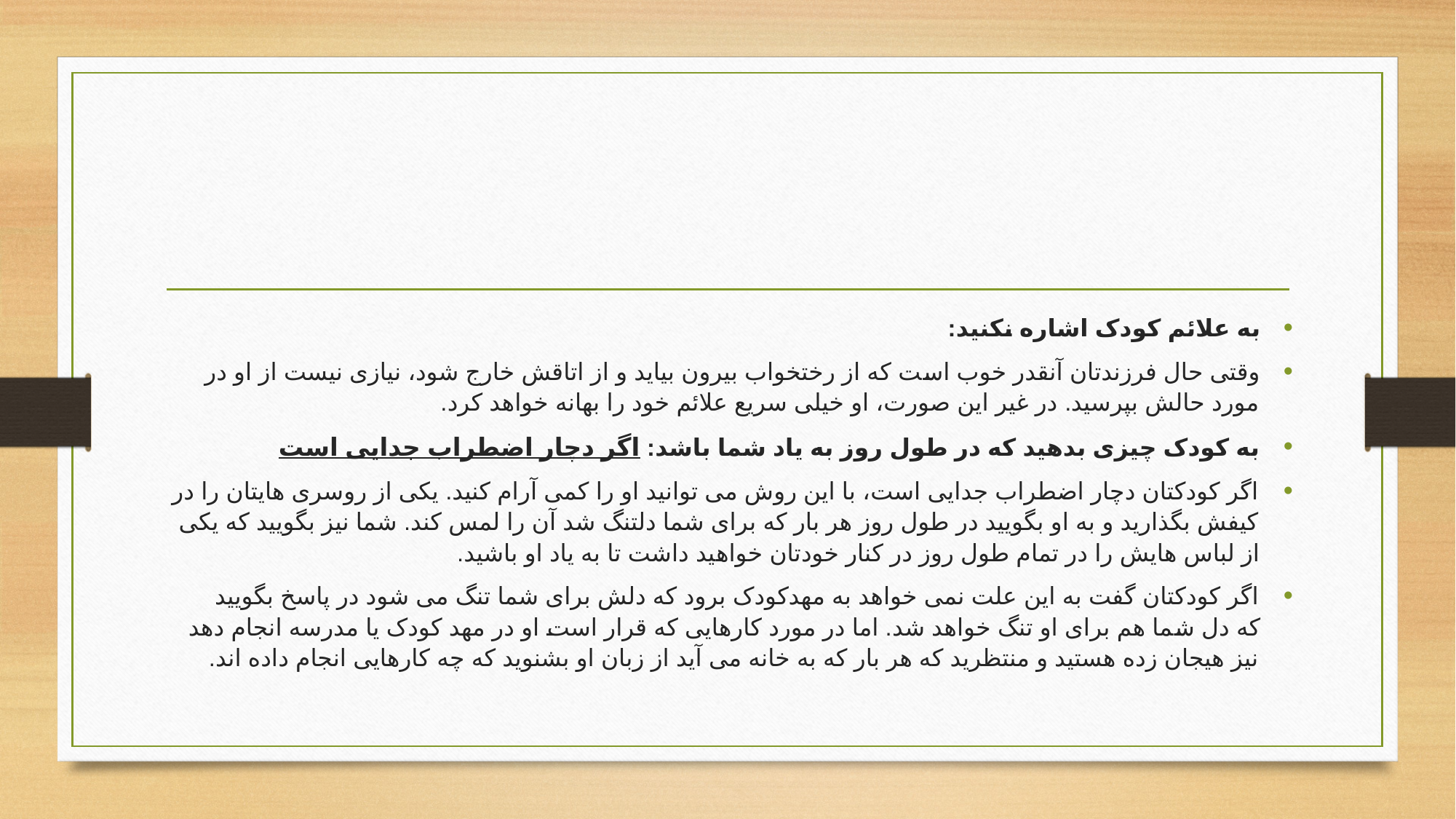

#
به علائم کودک اشاره نکنید:
وقتی حال فرزندتان آنقدر خوب است که از رختخواب بیرون بیاید و از اتاقش خارج شود، نیازی نیست از او در مورد حالش بپرسید. در غیر این صورت، او خیلی سریع علائم خود را بهانه خواهد کرد.
به کودک چیزی بدهید که در طول روز به یاد شما باشد: اگر دچار اضطراب جدایی است
اگر کودکتان دچار اضطراب جدایی است، با این روش می توانید او را کمی آرام کنید. یکی از روسری هایتان را در کیفش بگذارید و به او بگویید در طول روز هر بار که برای شما دلتنگ شد آن را لمس کند. شما نیز بگویید که یکی از لباس هایش را در تمام طول روز در کنار خودتان خواهید داشت تا به یاد او باشید.
اگر کودکتان گفت به این علت نمی خواهد به مهدکودک برود که دلش برای شما تنگ می شود در پاسخ بگویید که دل شما هم برای او تنگ خواهد شد. اما در مورد کارهایی که قرار است او در مهد کودک یا مدرسه انجام دهد نیز هیجان زده هستید و منتظرید که هر بار که به خانه می آید از زبان او بشنوید که چه کارهایی انجام داده اند.